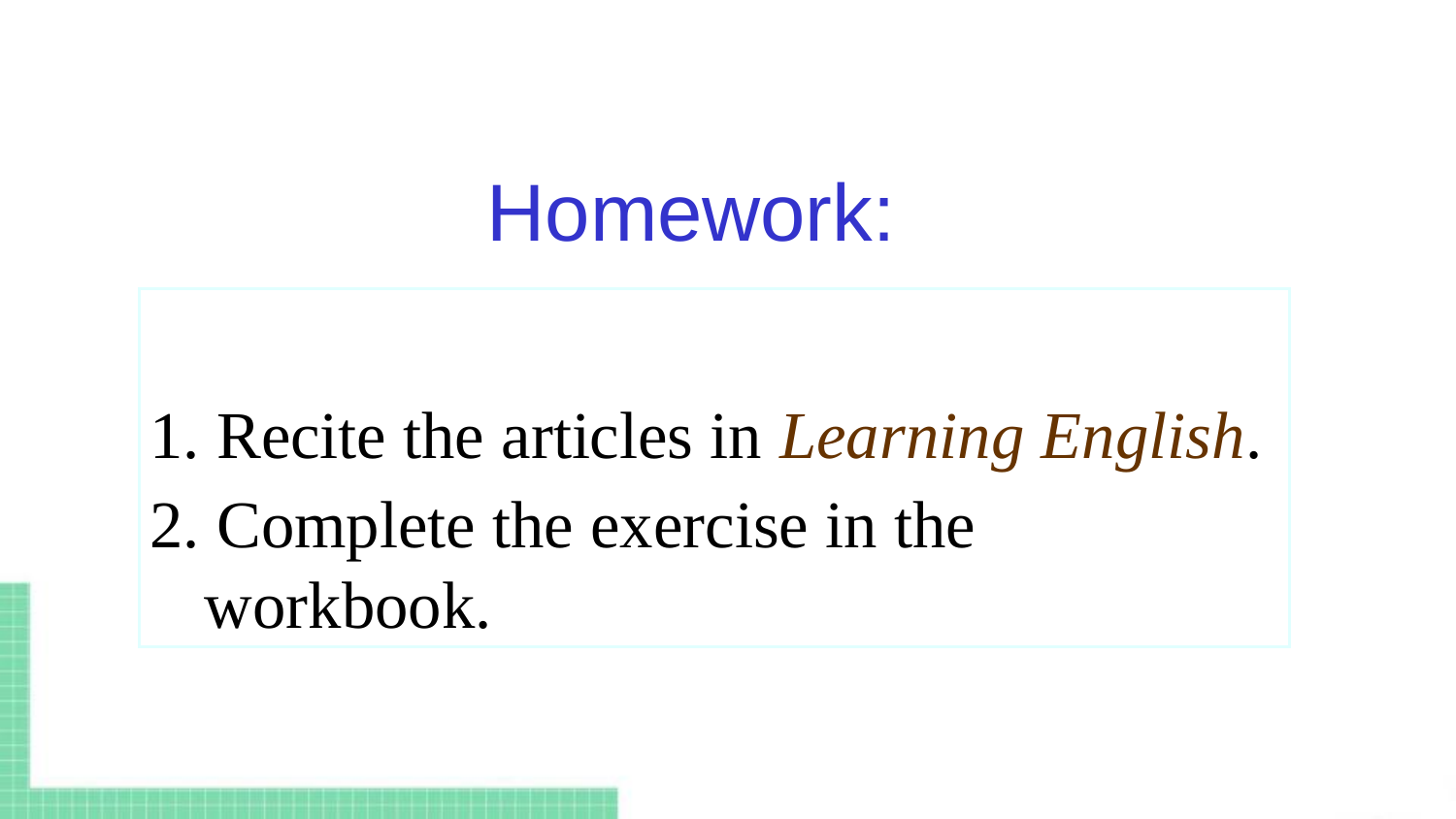

Homework:

1. Recite the articles in Learning English.
2. Complete the exercise in the workbook.